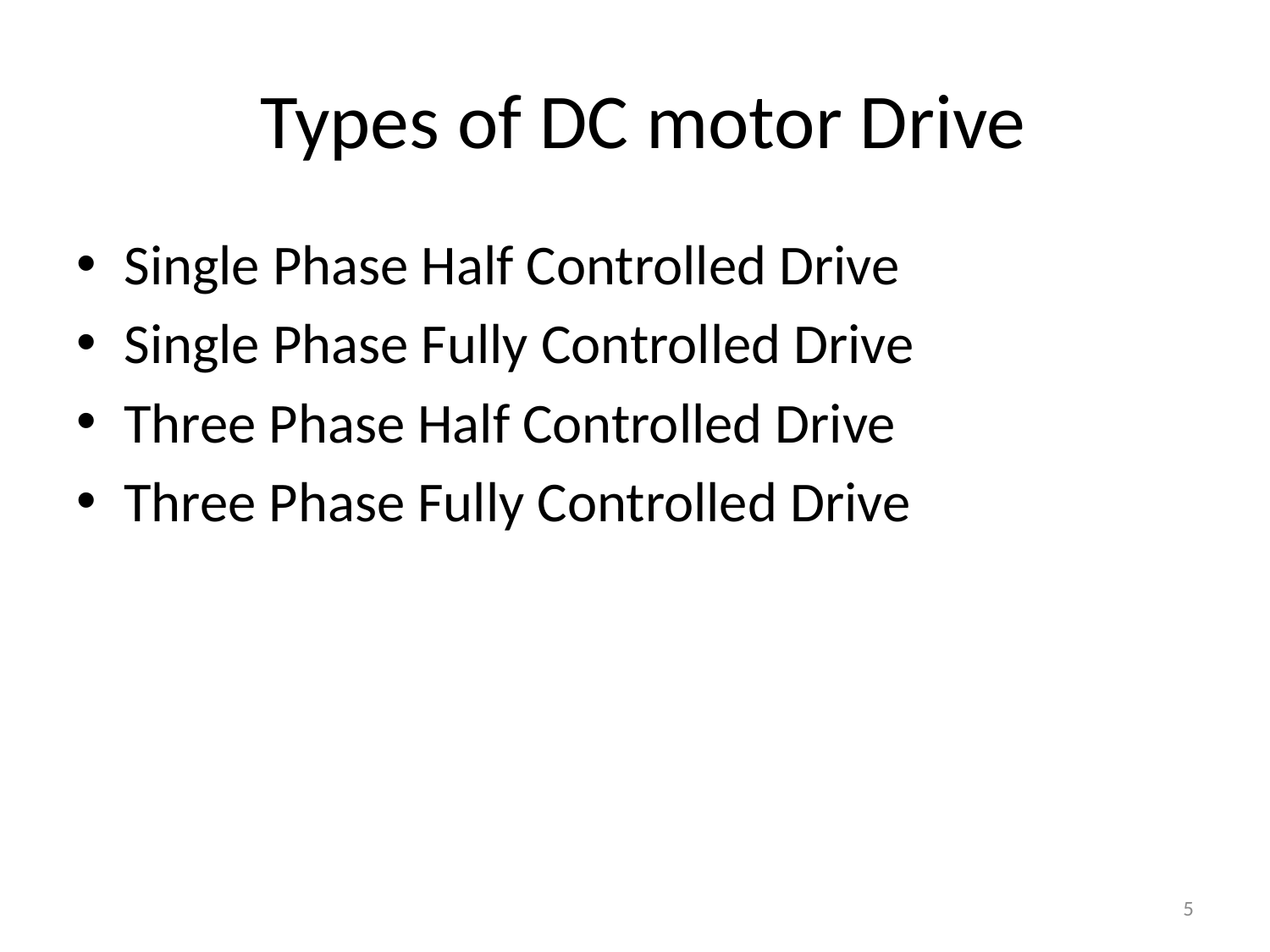

# Types of DC motor Drive
Single Phase Half Controlled Drive
Single Phase Fully Controlled Drive
Three Phase Half Controlled Drive
Three Phase Fully Controlled Drive

5